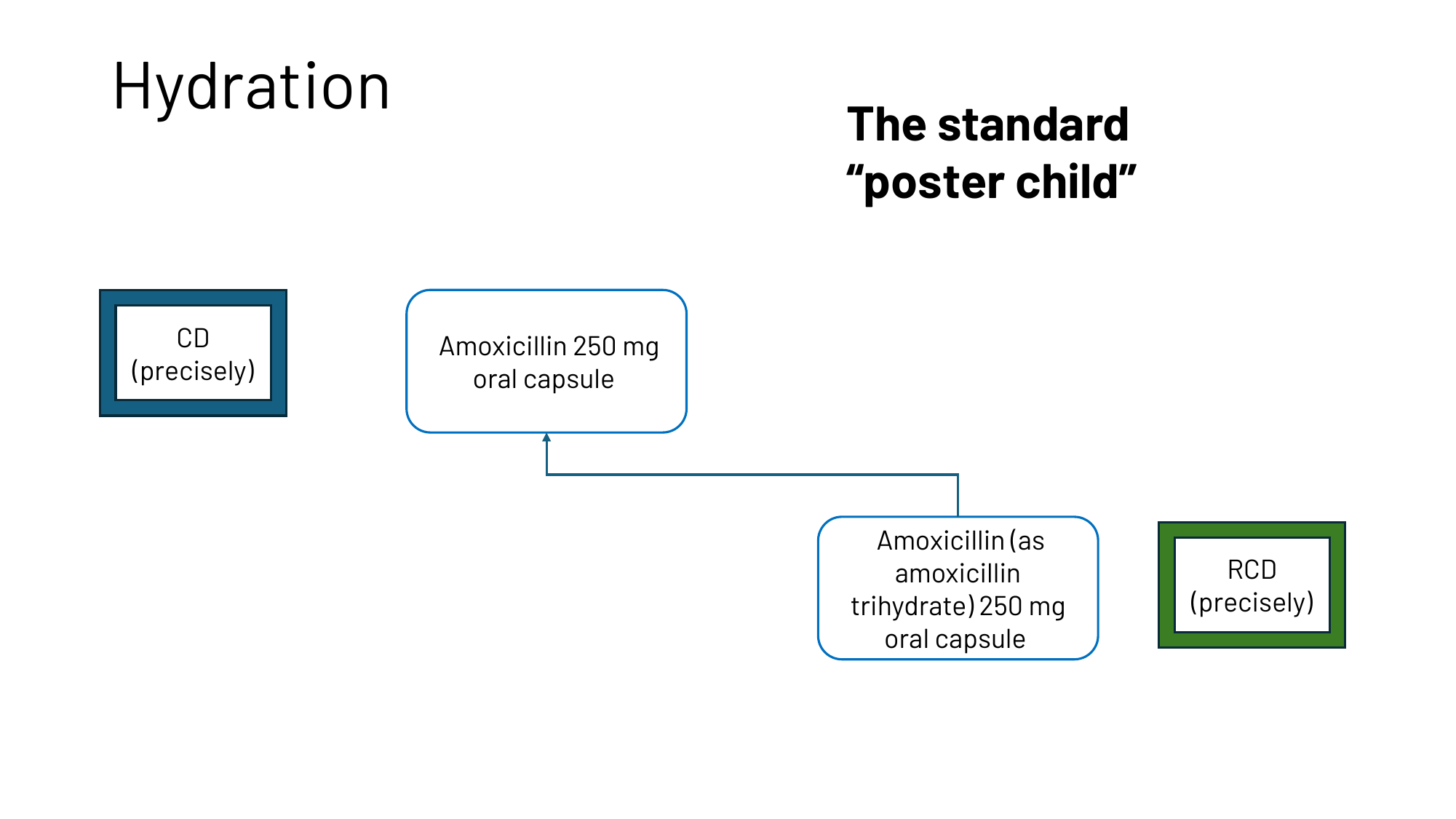

# Hydration
The standard “poster child”
CD (precisely)
 Amoxicillin 250 mg oral capsule
 Amoxicillin (as amoxicillin trihydrate) 250 mg oral capsule
RCD (precisely)